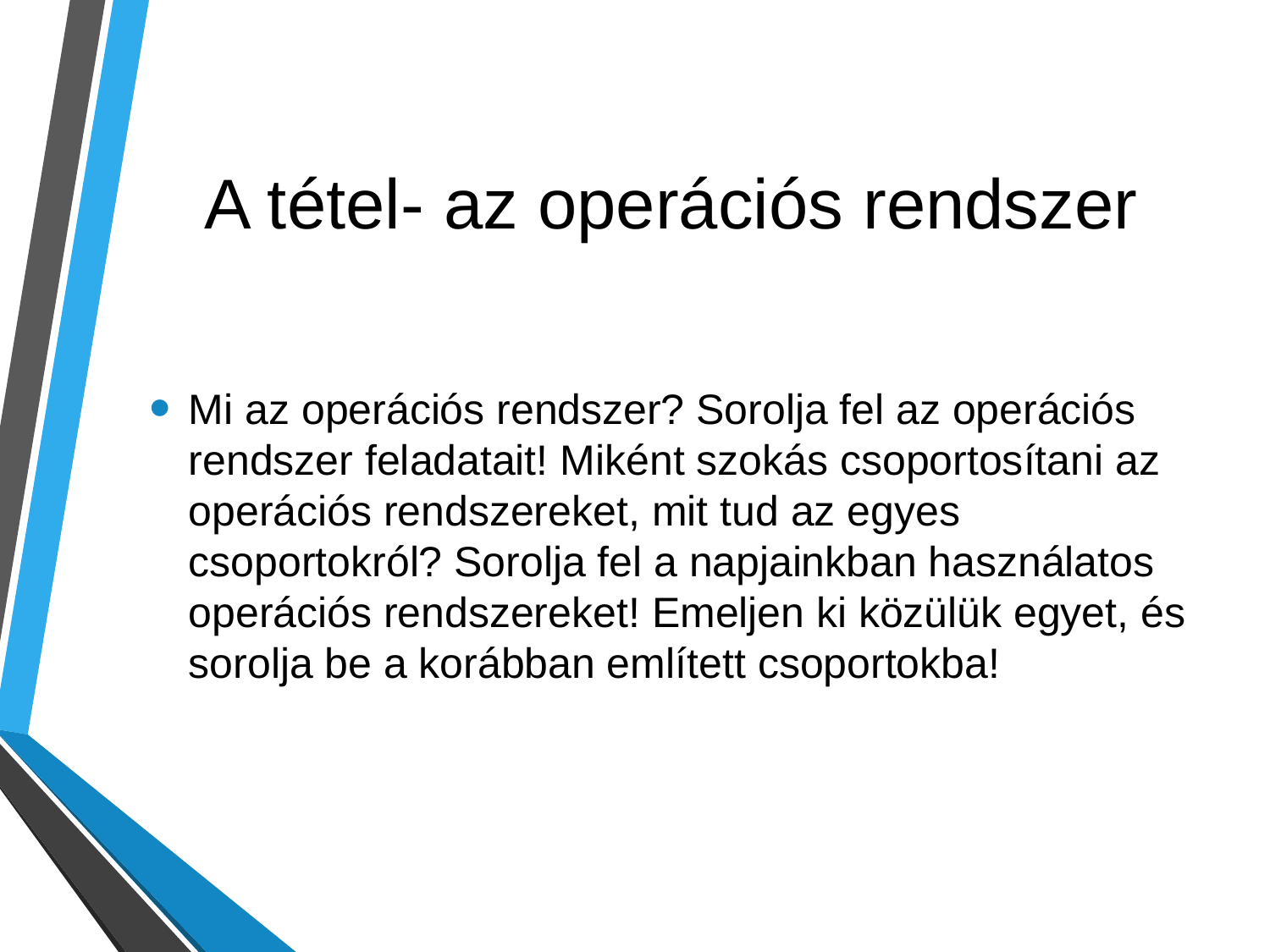

# A tétel- az operációs rendszer
Mi az operációs rendszer? Sorolja fel az operációs rendszer feladatait! Miként szokás csoportosítani az operációs rendszereket, mit tud az egyes csoportokról? Sorolja fel a napjainkban használatos operációs rendszereket! Emeljen ki közülük egyet, és sorolja be a korábban említett csoportokba!